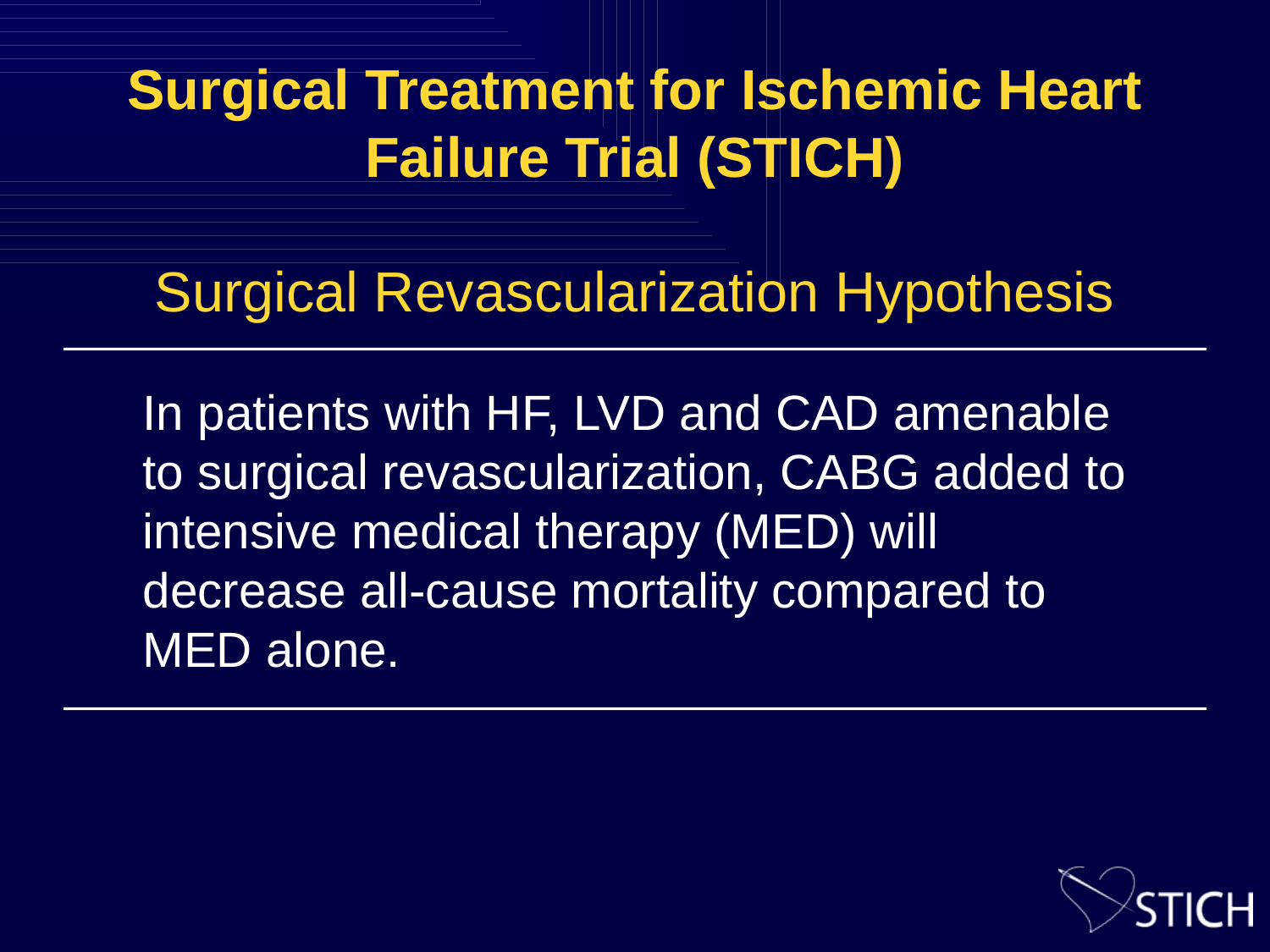

# Surgical Treatment for Ischemic Heart Failure Trial (STICH) Surgical Revascularization Hypothesis

In patients with HF, LVD and CAD amenable to surgical revascularization, CABG added to intensive medical therapy (MED) will decrease all-cause mortality compared to MED alone.